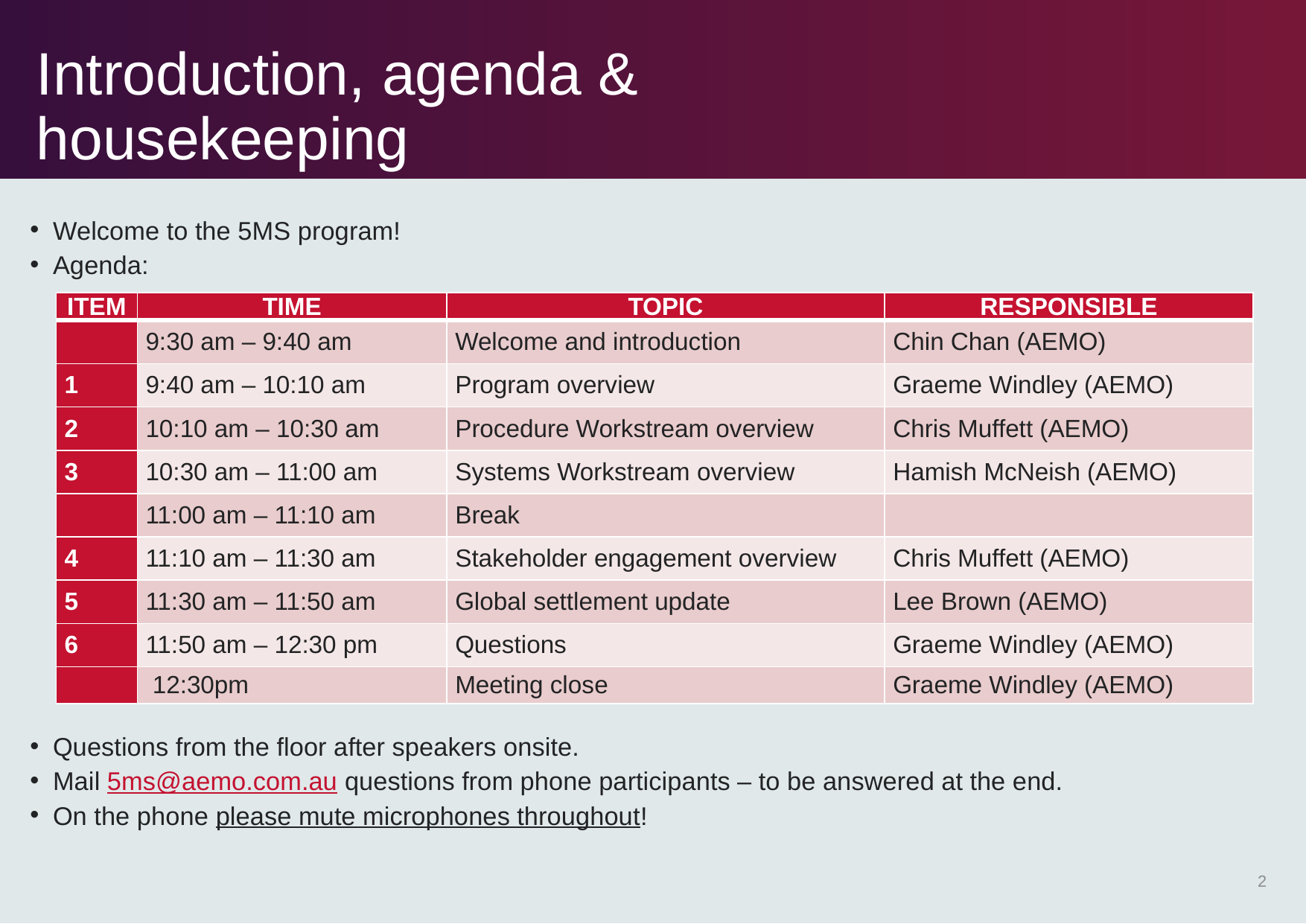

# Introduction, agenda & housekeeping
Welcome to the 5MS program!
Agenda:

Questions from the floor after speakers onsite.
Mail 5ms@aemo.com.au questions from phone participants – to be answered at the end.
On the phone please mute microphones throughout!

| Item | Time | Topic | Responsible |
| --- | --- | --- | --- |
|  | 9:30 am – 9:40 am | Welcome and introduction | Chin Chan (AEMO) |
| 1 | 9:40 am – 10:10 am | Program overview | Graeme Windley (AEMO) |
| 2 | 10:10 am – 10:30 am | Procedure Workstream overview | Chris Muffett (AEMO) |
| 3 | 10:30 am – 11:00 am | Systems Workstream overview | Hamish McNeish (AEMO) |
|  | 11:00 am – 11:10 am | Break |  |
| 4 | 11:10 am – 11:30 am | Stakeholder engagement overview | Chris Muffett (AEMO) |
| 5 | 11:30 am – 11:50 am | Global settlement update | Lee Brown (AEMO) |
| 6 | 11:50 am – 12:30 pm | Questions | Graeme Windley (AEMO) |
|  | 12:30pm | Meeting close | Graeme Windley (AEMO) |
2